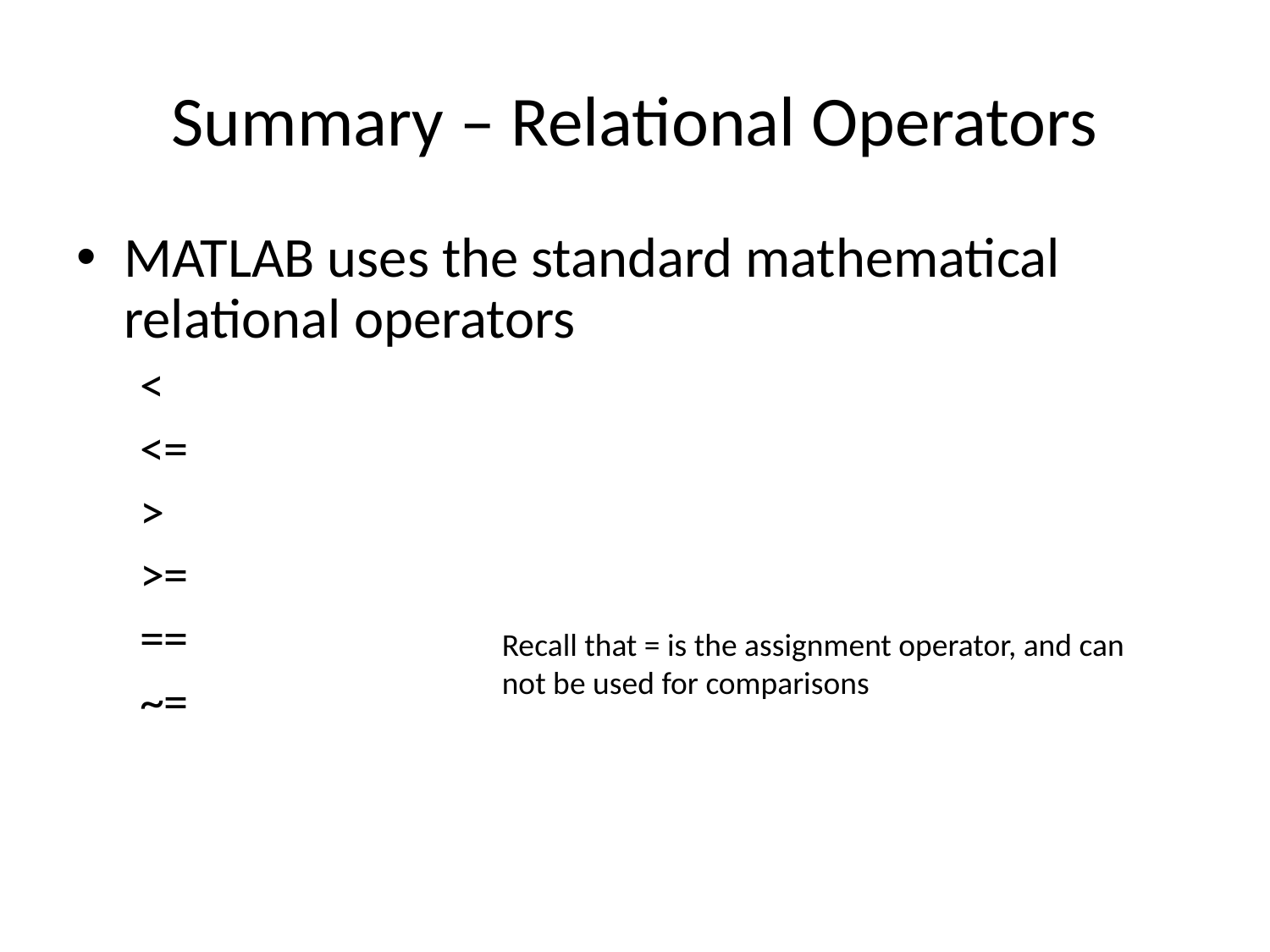

# Summary – Relational Operators
MATLAB uses the standard mathematical relational operators
<
<=
>
>=
==
~=
Recall that = is the assignment operator, and can not be used for comparisons